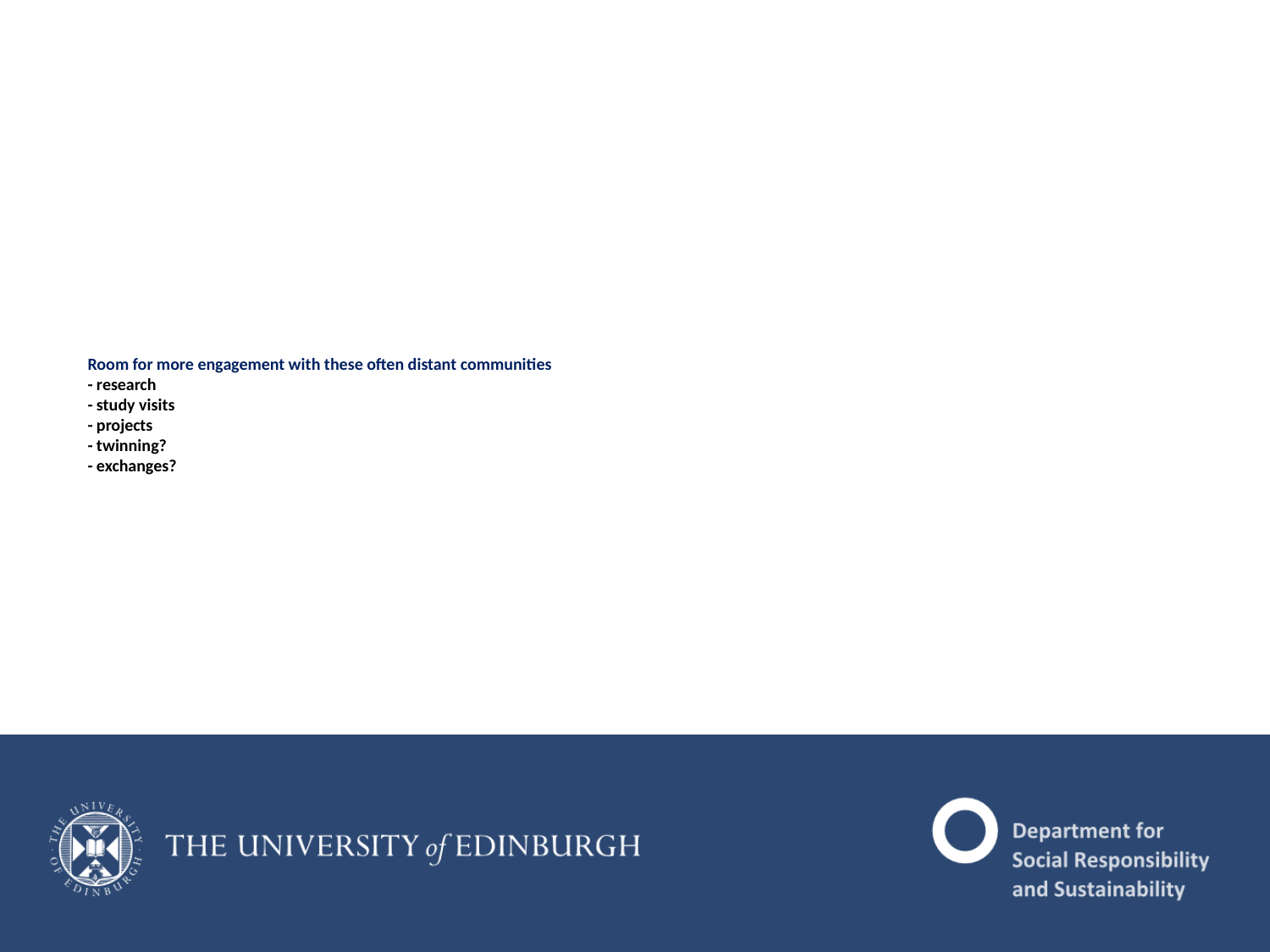

# Room for more engagement with these often distant communities - research - study visits - projects - twinning? - exchanges?